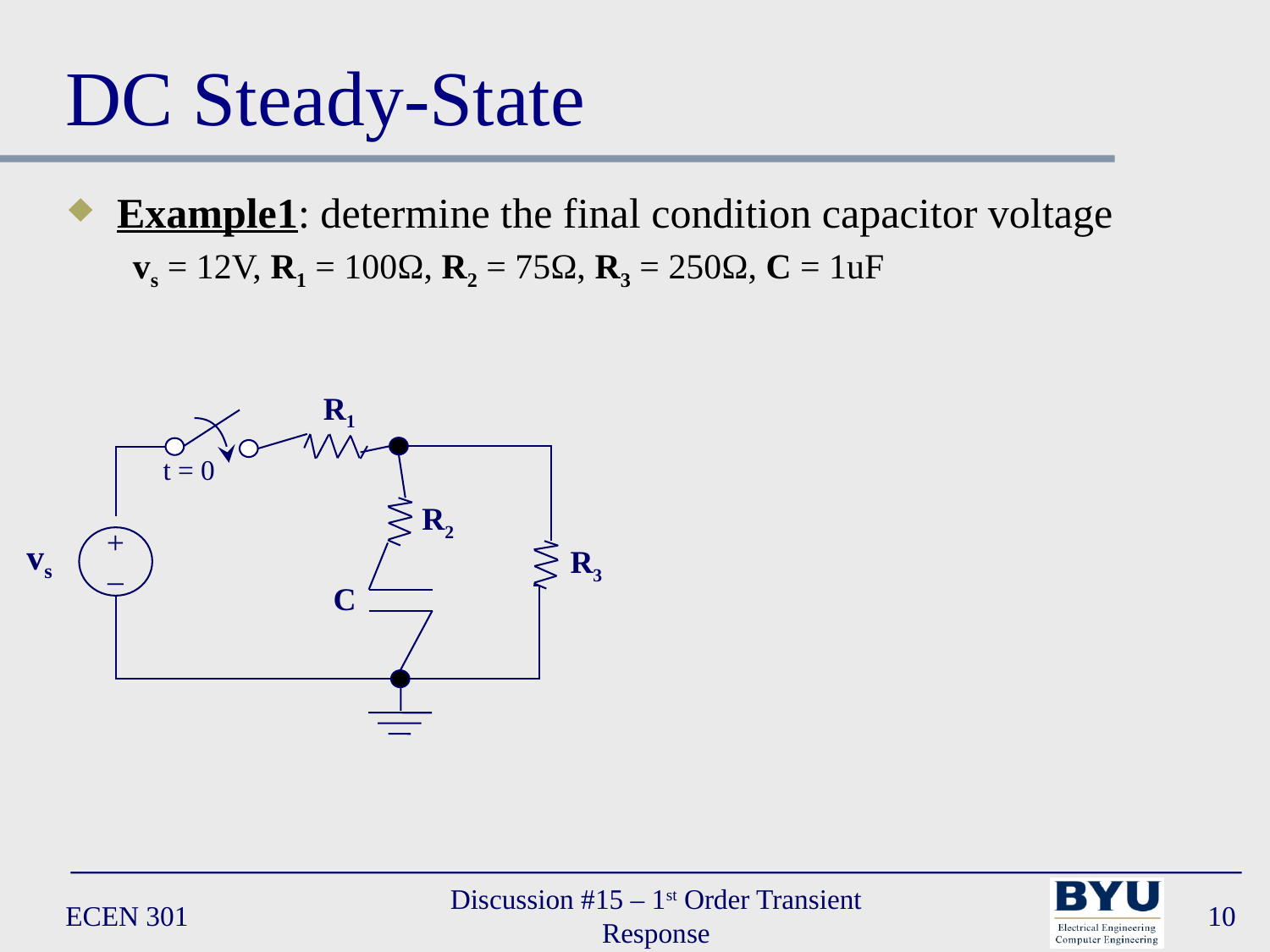

# DC Steady-State
Example1: determine the final condition capacitor voltage
vs = 12V, R1 = 100Ω, R2 = 75Ω, R3 = 250Ω, C = 1uF
 R1

t = 0

vs

+
–

R2

R3

C

ECEN 301
Discussion #15 – 1st Order Transient Response
10